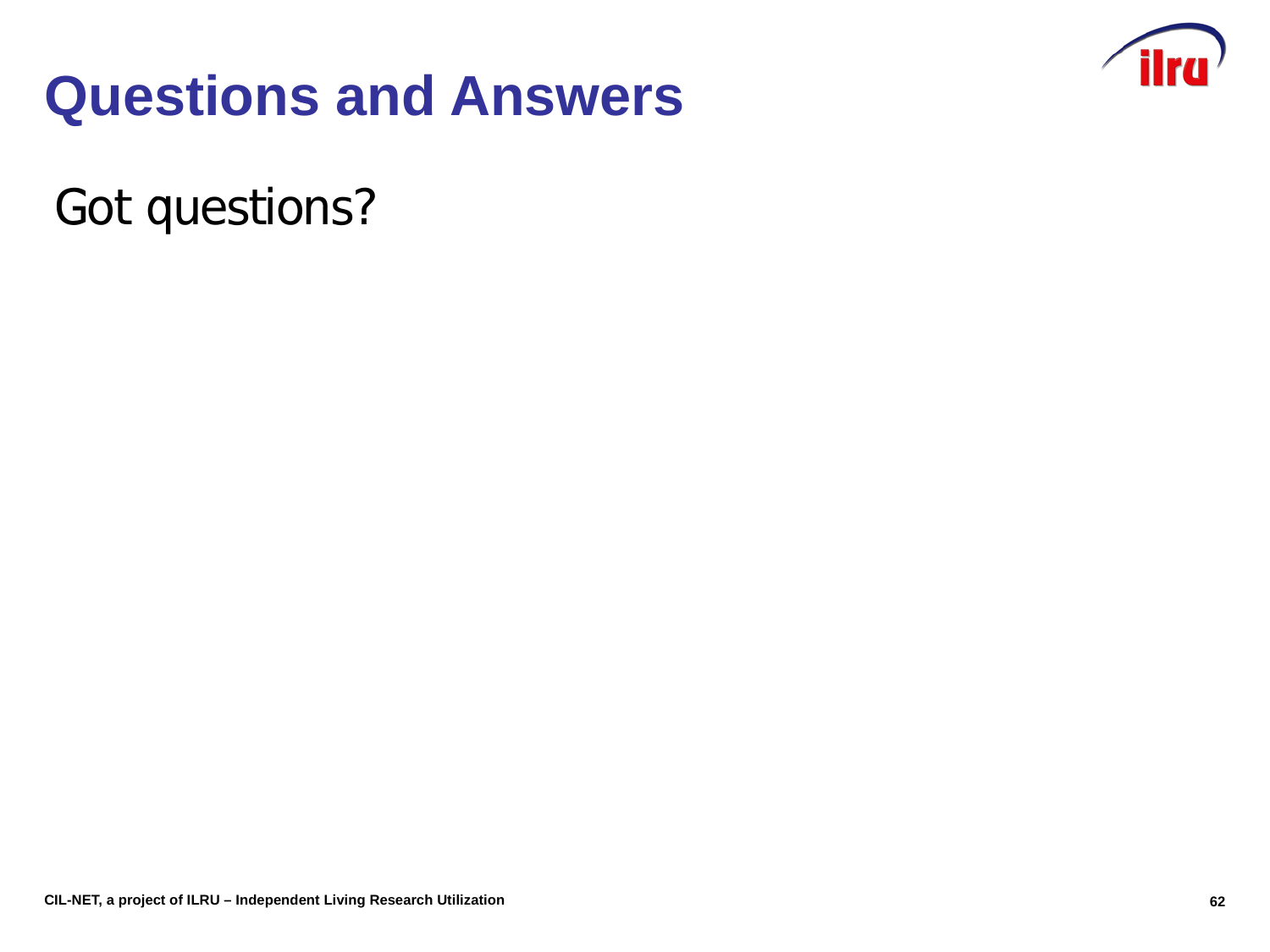

# Questions and Answers
Got questions?
62